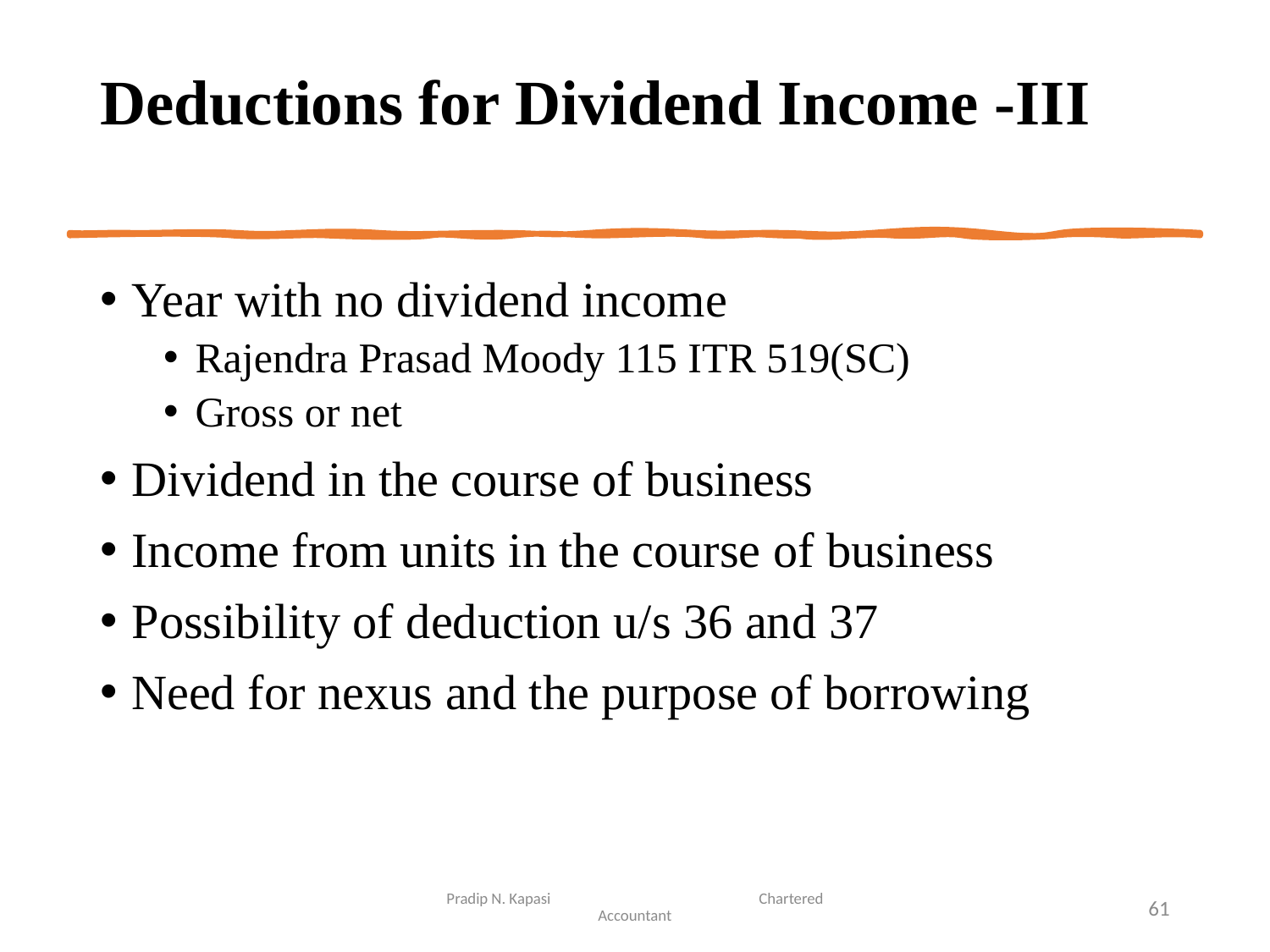

# Deductions for Dividend Income -III

Year with no dividend income
Rajendra Prasad Moody 115 ITR 519(SC)
Gross or net
Dividend in the course of business
Income from units in the course of business
Possibility of deduction u/s 36 and 37
Need for nexus and the purpose of borrowing
Pradip N. Kapasi                                                          Chartered Accountant
61